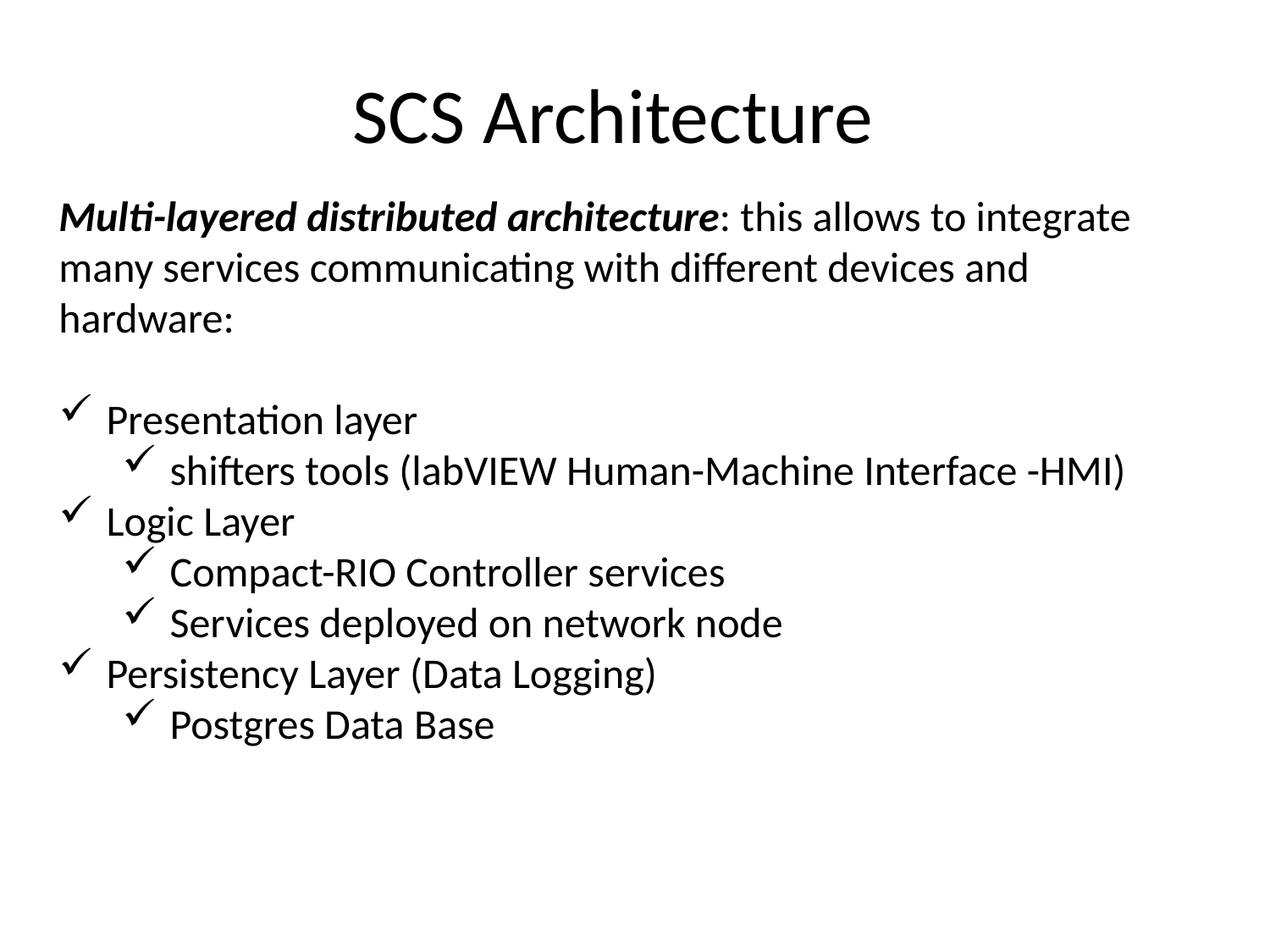

# SCS Architecture

Multi-layered distributed architecture: this allows to integrate many services communicating with different devices and hardware:

Presentation layer
shifters tools (labVIEW Human-Machine Interface -HMI)
Logic Layer
Compact-RIO Controller services
Services deployed on network node
Persistency Layer (Data Logging)
Postgres Data Base